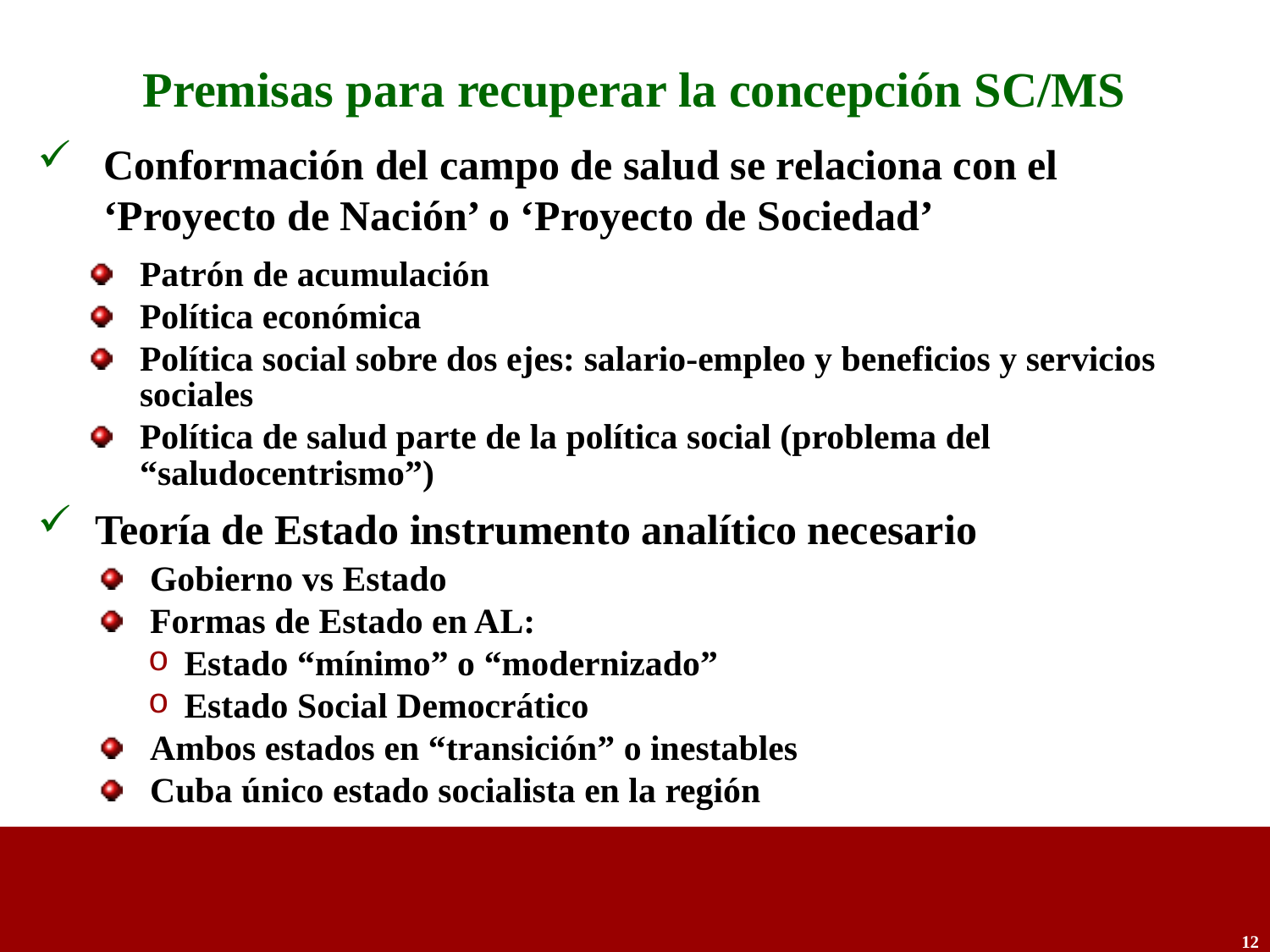

Premisas para recuperar la concepción SC/MS
Conformación del campo de salud se relaciona con el ‘Proyecto de Nación’ o ‘Proyecto de Sociedad’
Patrón de acumulación
Política económica
Política social sobre dos ejes: salario-empleo y beneficios y servicios sociales
Política de salud parte de la política social (problema del “saludocentrismo”)
  Teoría de Estado instrumento analítico necesario
Gobierno vs Estado
Formas de Estado en AL:
Estado “mínimo” o “modernizado”
Estado Social Democrático
Ambos estados en “transición” o inestables
Cuba único estado socialista en la región